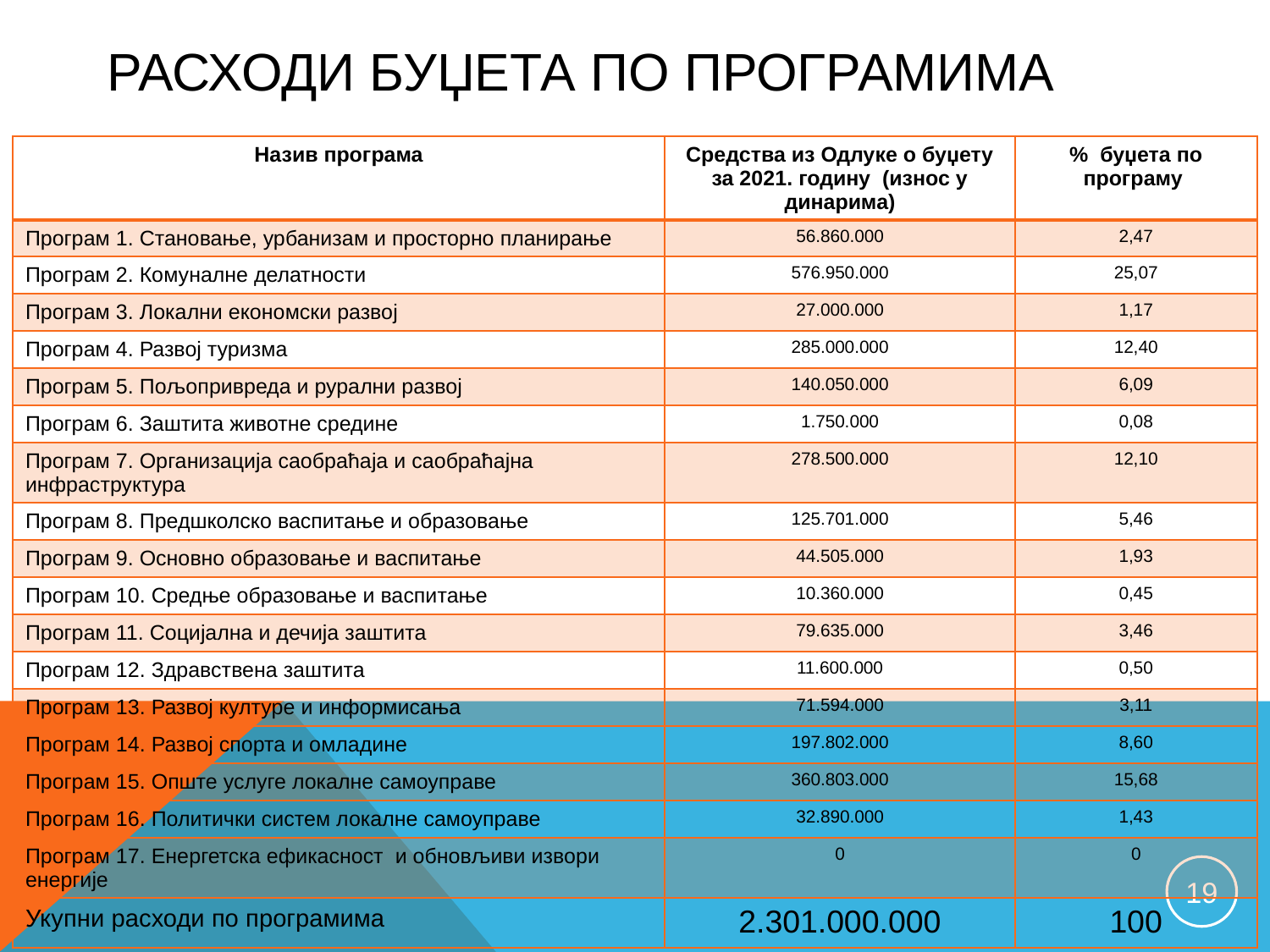

# Расходи буџета по програмима
| Назив програма | Средства из Одлуке о буџету за 2021. годину (износ у динарима) | % буџета по програму |
| --- | --- | --- |
| Програм 1. Становање, урбанизам и просторно планирање | 56.860.000 | 2,47 |
| Програм 2. Комуналне делатности | 576.950.000 | 25,07 |
| Програм 3. Локални економски развој | 27.000.000 | 1,17 |
| Програм 4. Развој туризма | 285.000.000 | 12,40 |
| Програм 5. Пољопривреда и рурални развој | 140.050.000 | 6,09 |
| Програм 6. Заштита животне средине | 1.750.000 | 0,08 |
| Програм 7. Организација саобраћаја и саобраћајна инфраструктура | 278.500.000 | 12,10 |
| Програм 8. Предшколско васпитање и образовање | 125.701.000 | 5,46 |
| Програм 9. Основно образовање и васпитање | 44.505.000 | 1,93 |
| Програм 10. Средње образовање и васпитање | 10.360.000 | 0,45 |
| Програм 11. Социјална и дечија заштита | 79.635.000 | 3,46 |
| Програм 12. Здравствена заштита | 11.600.000 | 0,50 |
| Програм 13. Развој културе и информисања | 71.594.000 | 3,11 |
| Програм 14. Развој спорта и омладине | 197.802.000 | 8,60 |
| Програм 15. Опште услуге локалне самоуправе | 360.803.000 | 15,68 |
| Програм 16. Политички систем локалне самоуправе | 32.890.000 | 1,43 |
| Програм 17. Енергетска ефикасност и обновљиви извори енергије | 0 | 0 |
| Укупни расходи по програмима | 2.301.000.000 | 100 |
19